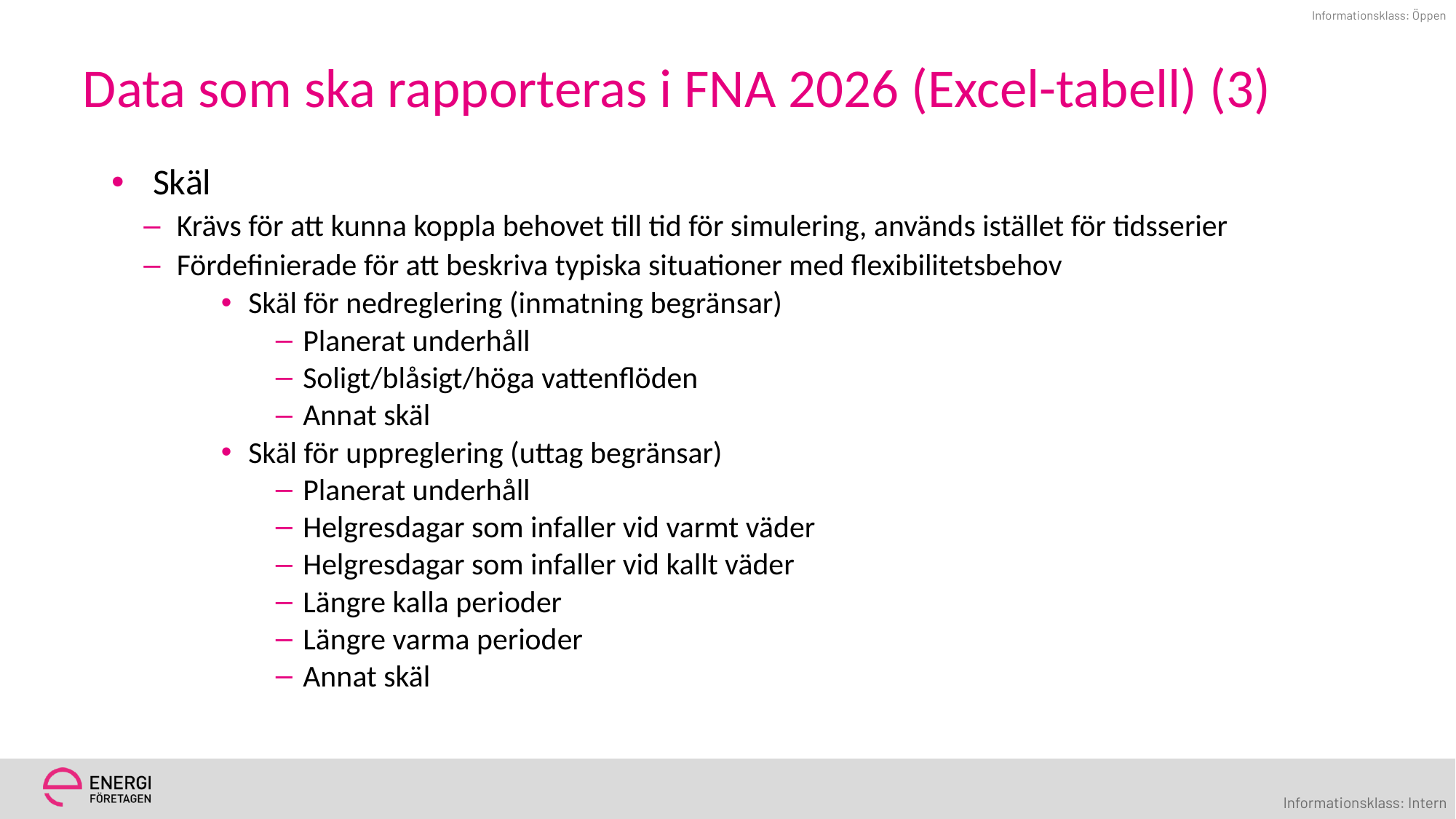

# Data som ska rapporteras i FNA 2026 (Excel-tabell) (3)
Skäl
Krävs för att kunna koppla behovet till tid för simulering, används istället för tidsserier
Fördefinierade för att beskriva typiska situationer med flexibilitetsbehov
Skäl för nedreglering (inmatning begränsar)
Planerat underhåll
Soligt/blåsigt/höga vattenflöden
Annat skäl
Skäl för uppreglering (uttag begränsar)
Planerat underhåll
Helgresdagar som infaller vid varmt väder
Helgresdagar som infaller vid kallt väder
Längre kalla perioder
Längre varma perioder
Annat skäl